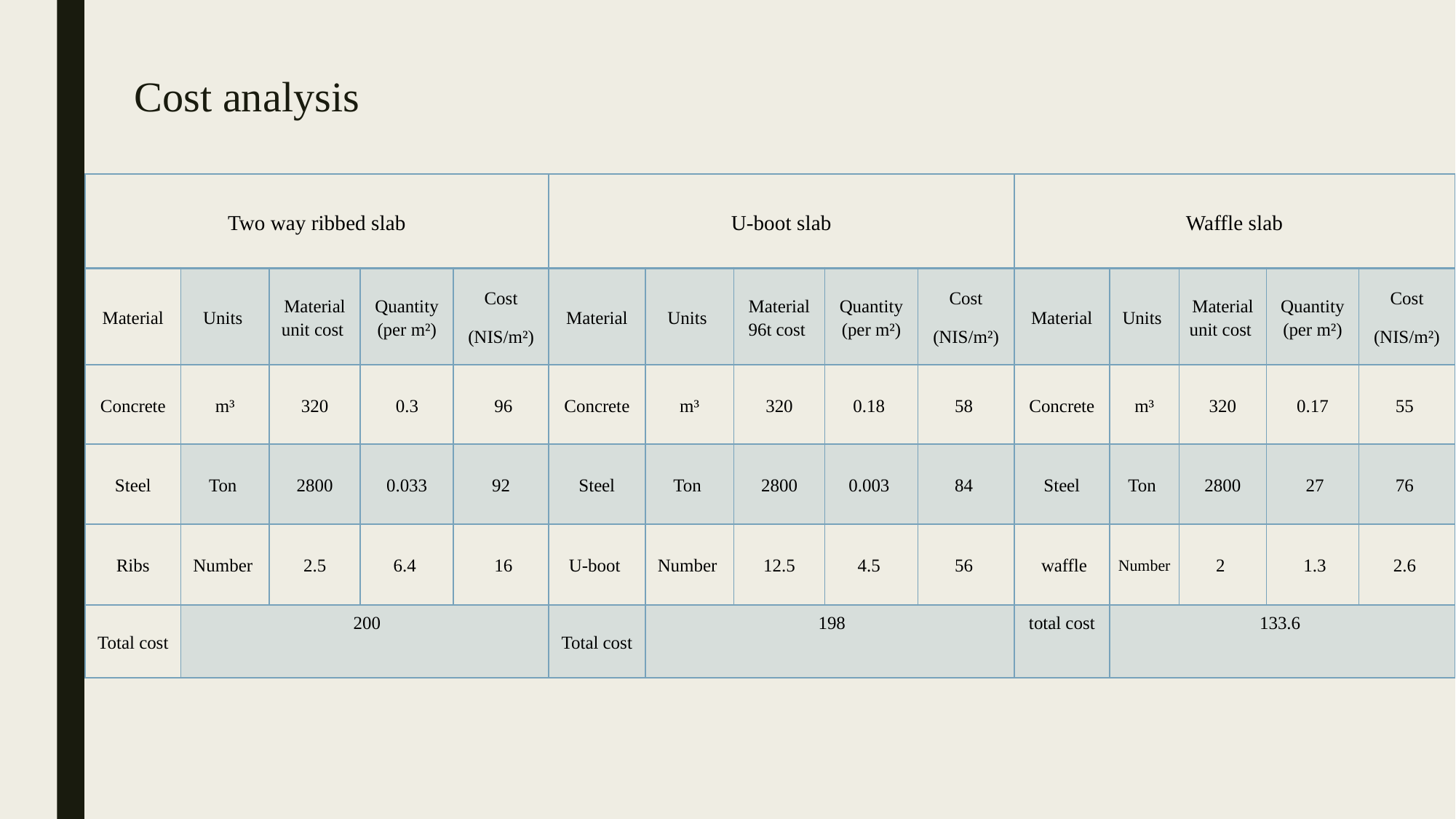

# Cost analysis
| Two way ribbed slab |  |  |  |  | U-boot slab |  |  |  |  | Waffle slab |  |  |  |  |
| --- | --- | --- | --- | --- | --- | --- | --- | --- | --- | --- | --- | --- | --- | --- |
| Material | Units | Material unit cost | Quantity (per m²) | Cost (NIS/m²) | Material | Units | Material 96t cost | Quantity (per m²) | Cost (NIS/m²) | Material | Units | Material unit cost | Quantity (per m²) | Cost (NIS/m²) |
| Concrete | m³ | 320 | 0.3 | 96 | Concrete | m³ | 320 | 0.18 | 58 | Concrete | m³ | 320 | 0.17 | 55 |
| Steel | Ton | 2800 | 0.033 | 92 | Steel | Ton | 2800 | 0.003 | 84 | Steel | Ton | 2800 | 27 | 76 |
| Ribs | Number | 2.5 | 6.4 | 16 | U-boot | Number | 12.5 | 4.5 | 56 | waffle | Number | 2 | 1.3 | 2.6 |
| Total cost | 200 |  |  |  | Total cost | 198 |  |  |  | total cost | 133.6 |  |  |  |